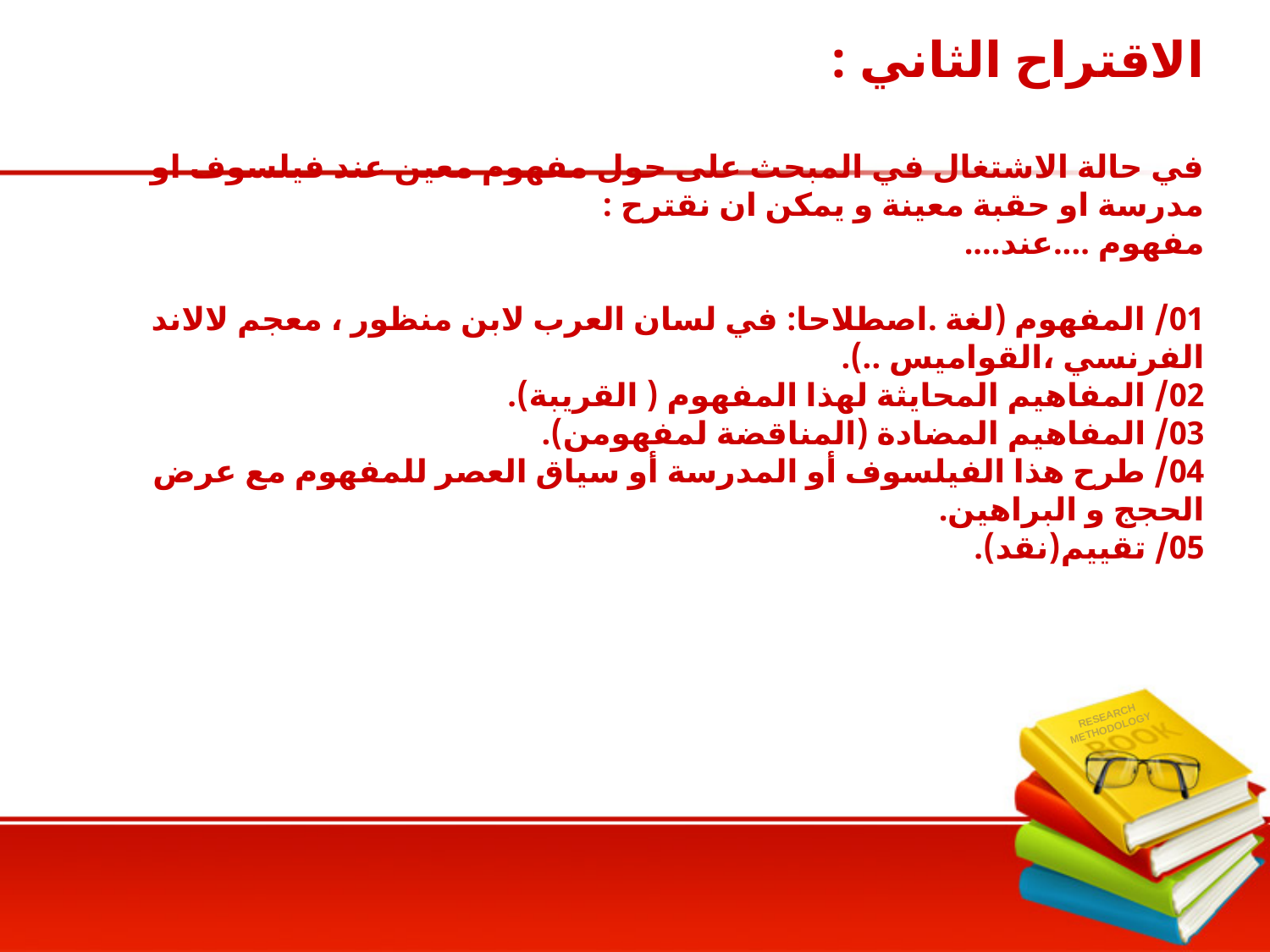

# الاقتراح الثاني : في حالة الاشتغال في المبحث على حول مفهوم معين عند فيلسوف او مدرسة او حقبة معينة و يمكن ان نقترح : مفهوم ....عند.... 01/ المفهوم (لغة .اصطلاحا: في لسان العرب لابن منظور ، معجم لالاند الفرنسي ،القواميس ..). 02/ المفاهيم المحايثة لهذا المفهوم ( القريبة). 03/ المفاهيم المضادة (المناقضة لمفهومن). 04/ طرح هذا الفيلسوف أو المدرسة أو سياق العصر للمفهوم مع عرض الحجج و البراهين. 05/ تقييم(نقد).

RESEARCH
METHODOLOGY